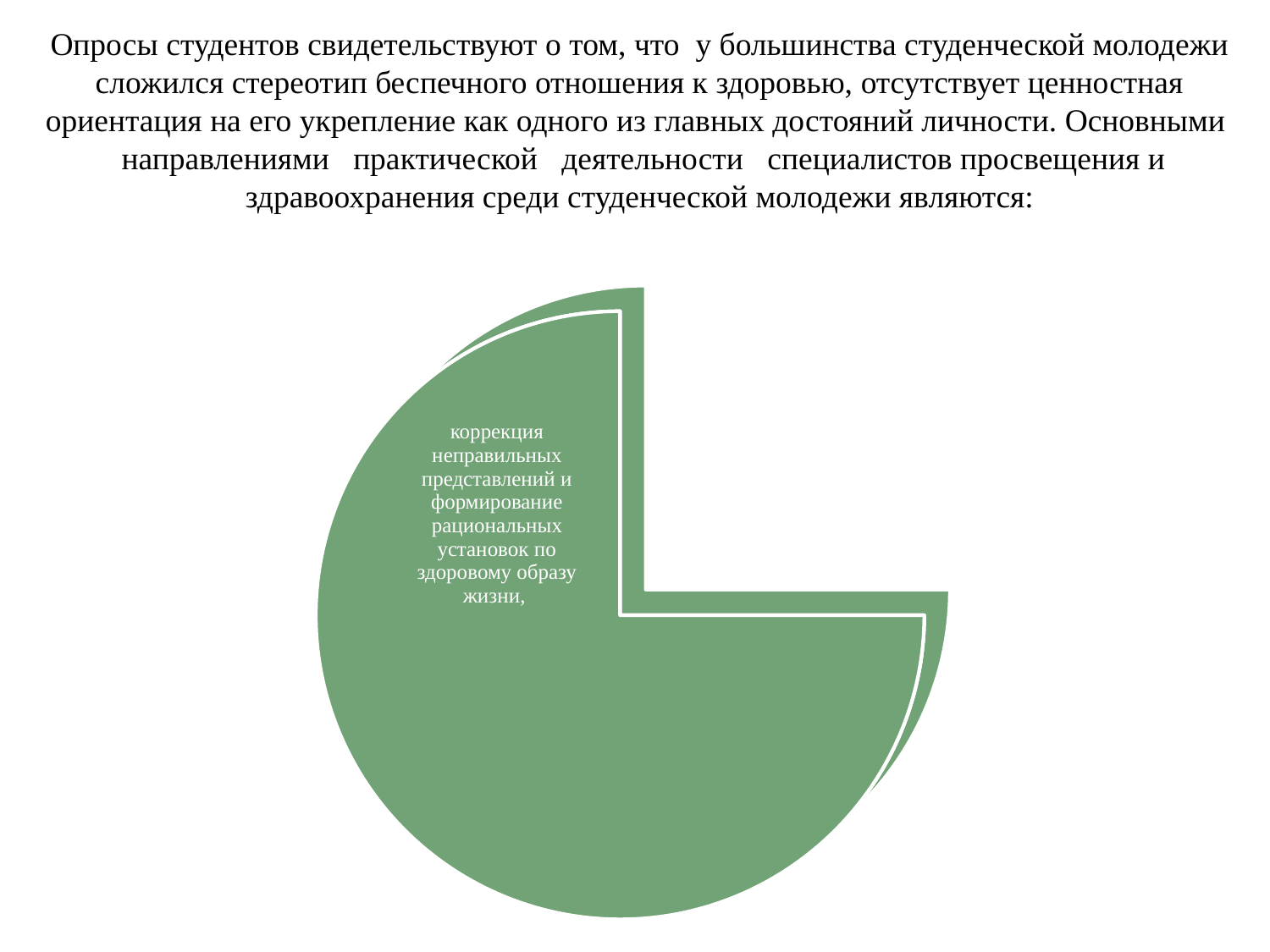

# Опросы студентов свидетельствуют о том, что  у большинства студенческой молодежи сложился стереотип беспечного отношения к здоровью, отсутствует ценностная ориентация на его укрепление как одного из главных достояний личности. Основными   направлениями   практической   деятельности   специалистов просвещения и здравоохранения среди студенческой молодежи являются:
коррекция неправильных представлений и формирование рациональных установок по здоровому образу жизни,
 определение возможностей и
 способностей по поддержанию
здоровья, обучение
лечебно-реабилитационным навыкам,
выявление нуждаемости в различных видах медико-социальной помощи, обмен опытом по ЗОЖу между семьями, выявление факторов риска для здоровья, профилактика вредных привычек у молодежи.
составление рекомендаций для достижения поставленной цели